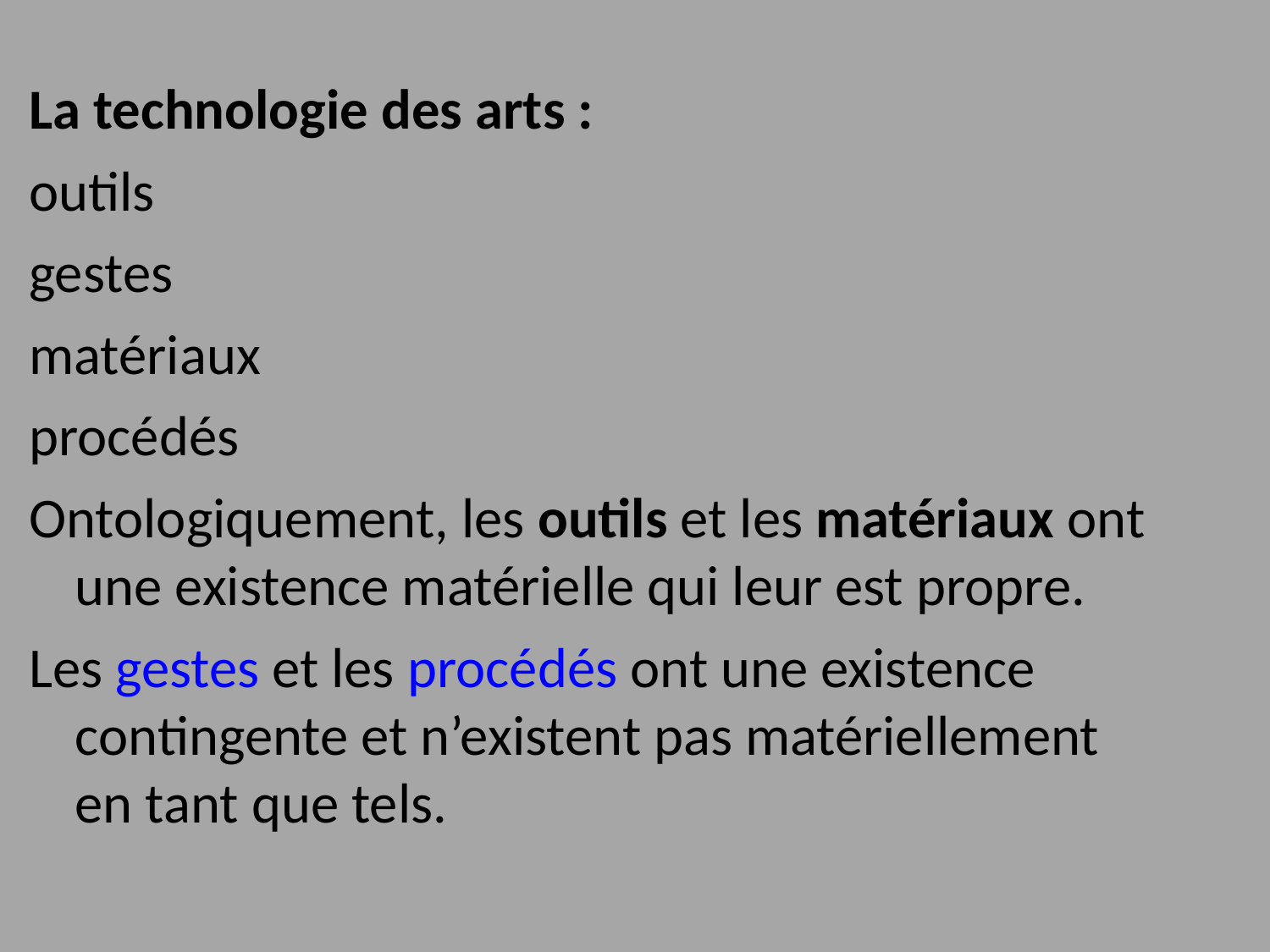

La technologie des arts :
outils
gestes
matériaux
procédés
Ontologiquement, les outils et les matériaux ont une existence matérielle qui leur est propre.
Les gestes et les procédés ont une existence contingente et n’existent pas matériellement en tant que tels.